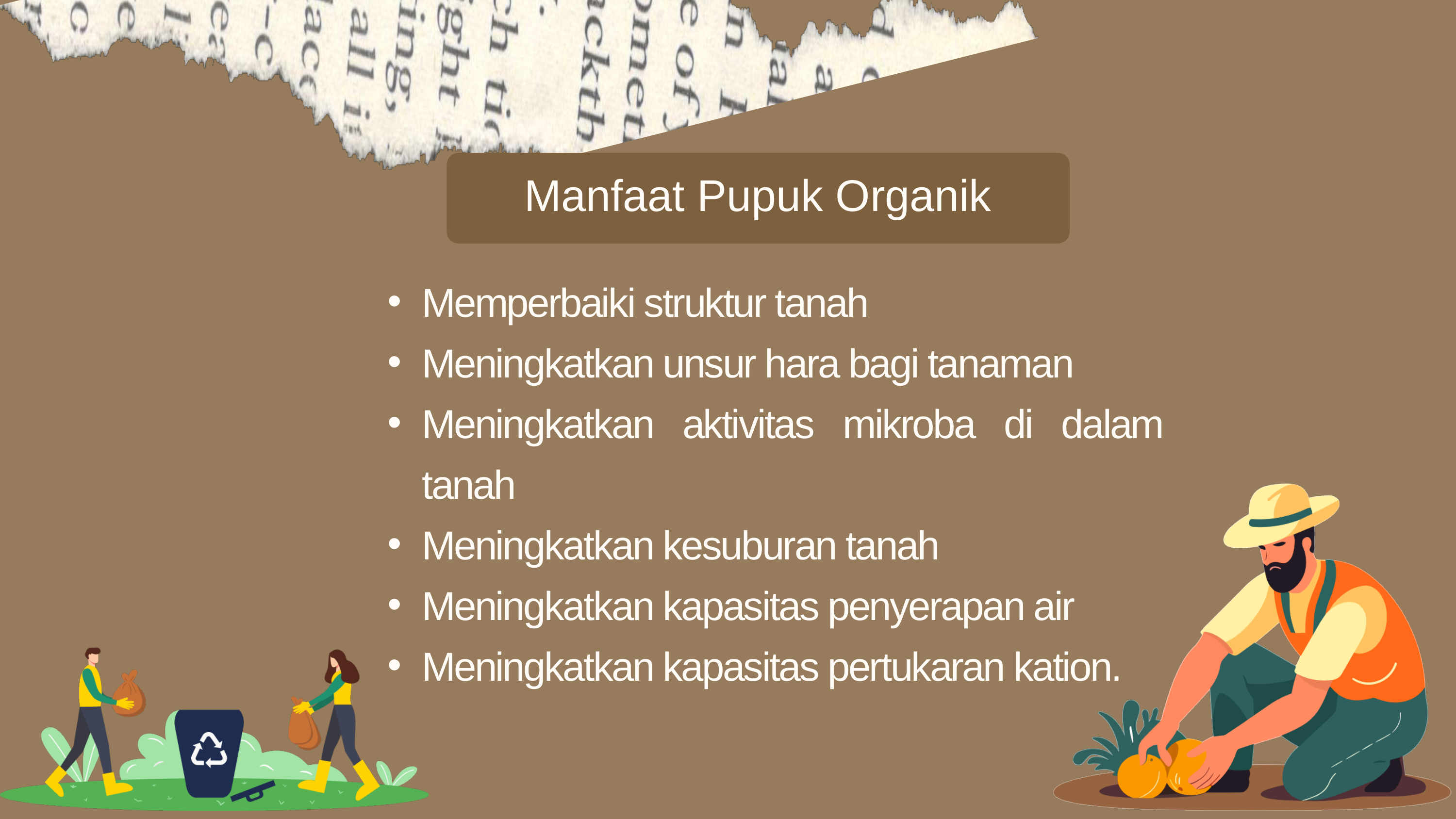

Manfaat Pupuk Organik
Memperbaiki struktur tanah
Meningkatkan unsur hara bagi tanaman
Meningkatkan aktivitas mikroba di dalam tanah
Meningkatkan kesuburan tanah
Meningkatkan kapasitas penyerapan air
Meningkatkan kapasitas pertukaran kation.